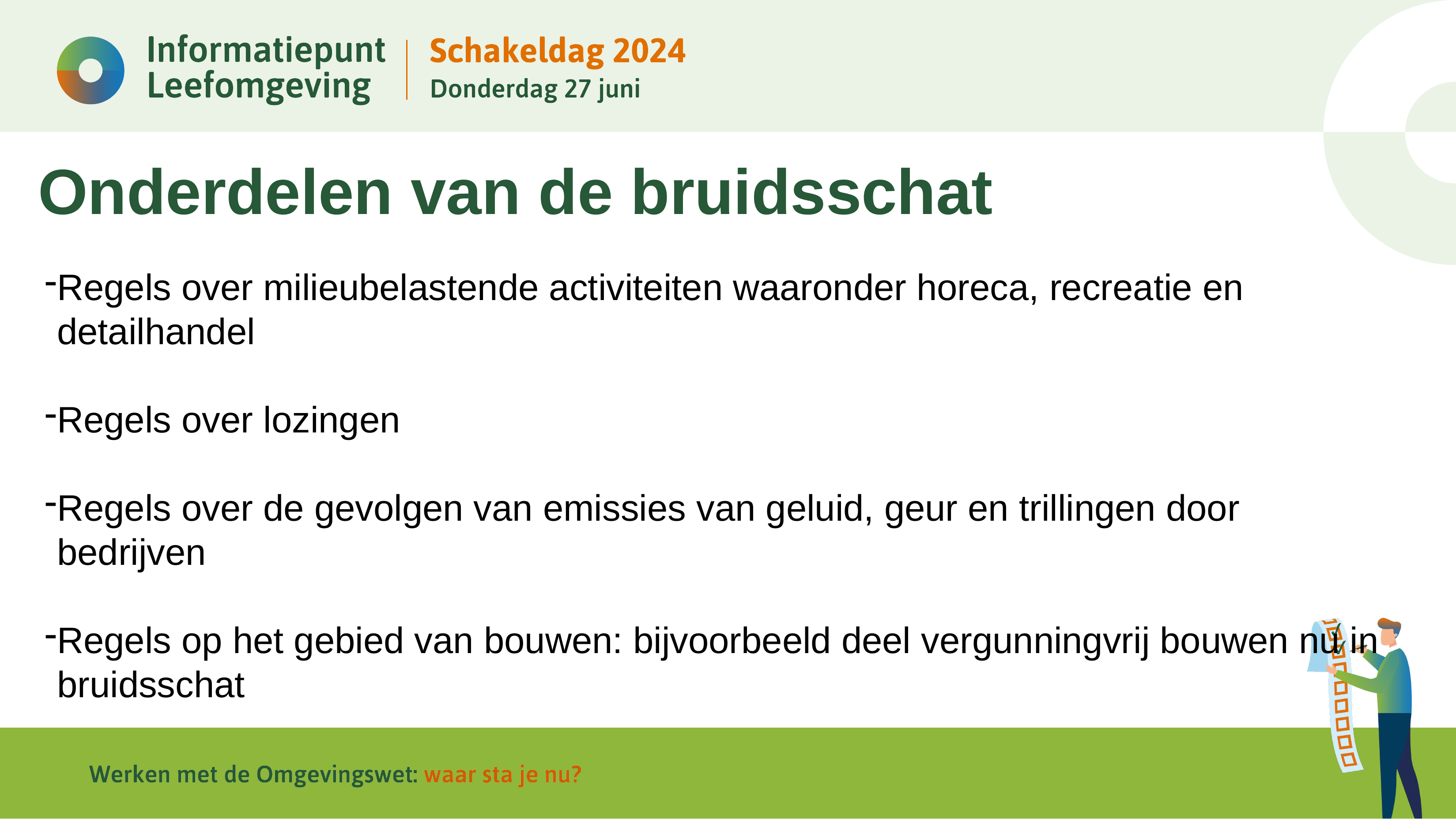

# Onderdelen van de bruidsschat
Regels over milieubelastende activiteiten waaronder horeca, recreatie en detailhandel

Regels over lozingen

Regels over de gevolgen van emissies van geluid, geur en trillingen door bedrijven

Regels op het gebied van bouwen: bijvoorbeeld deel vergunningvrij bouwen nu in bruidsschat